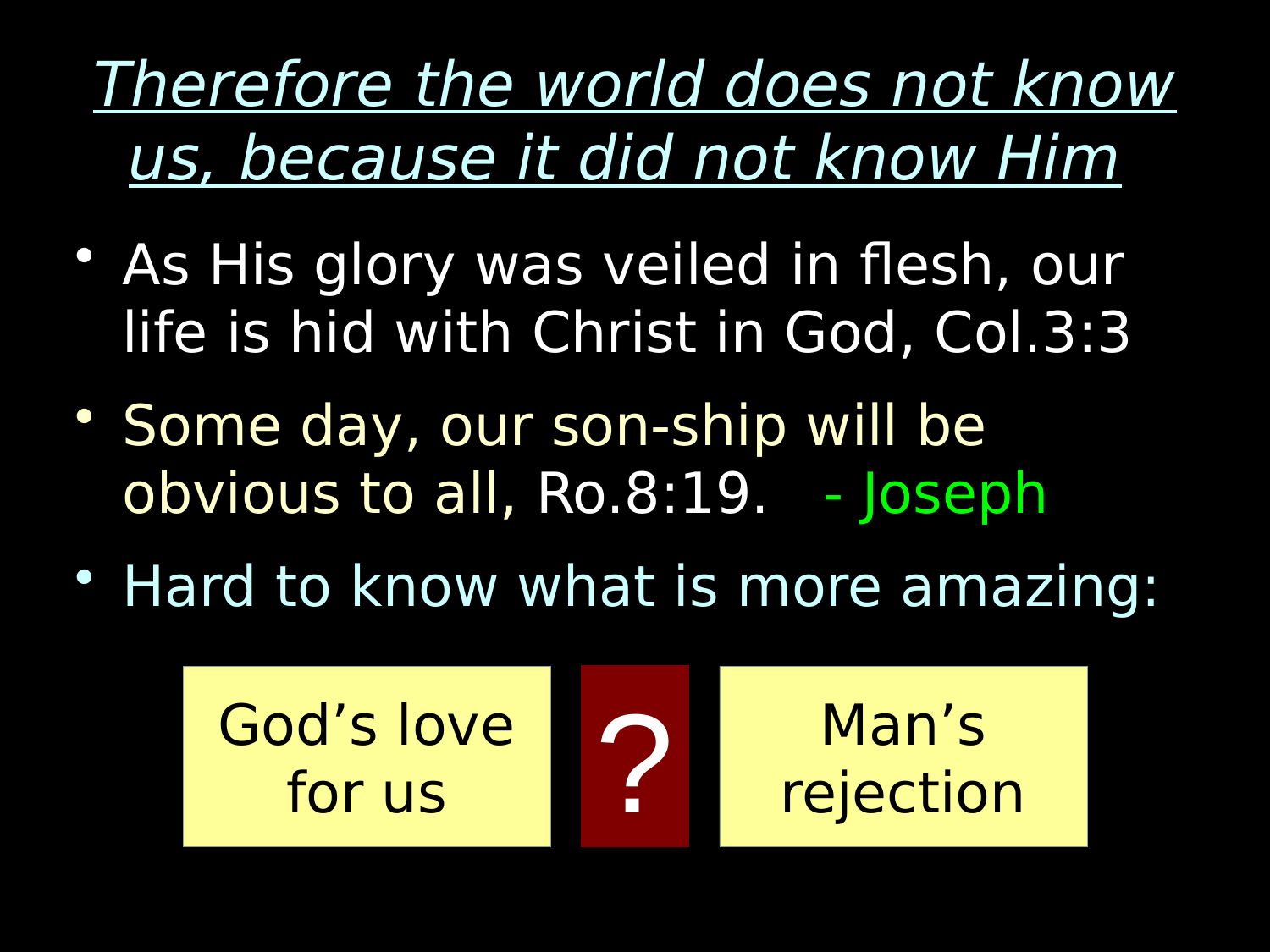

# Therefore the world does not know us, because it did not know Him
As His glory was veiled in flesh, our life is hid with Christ in God, Col.3:3
Some day, our son-ship will be obvious to all, Ro.8:19.   - Joseph
Hard to know what is more amazing:

God’s love
for us
?
Man’s rejection